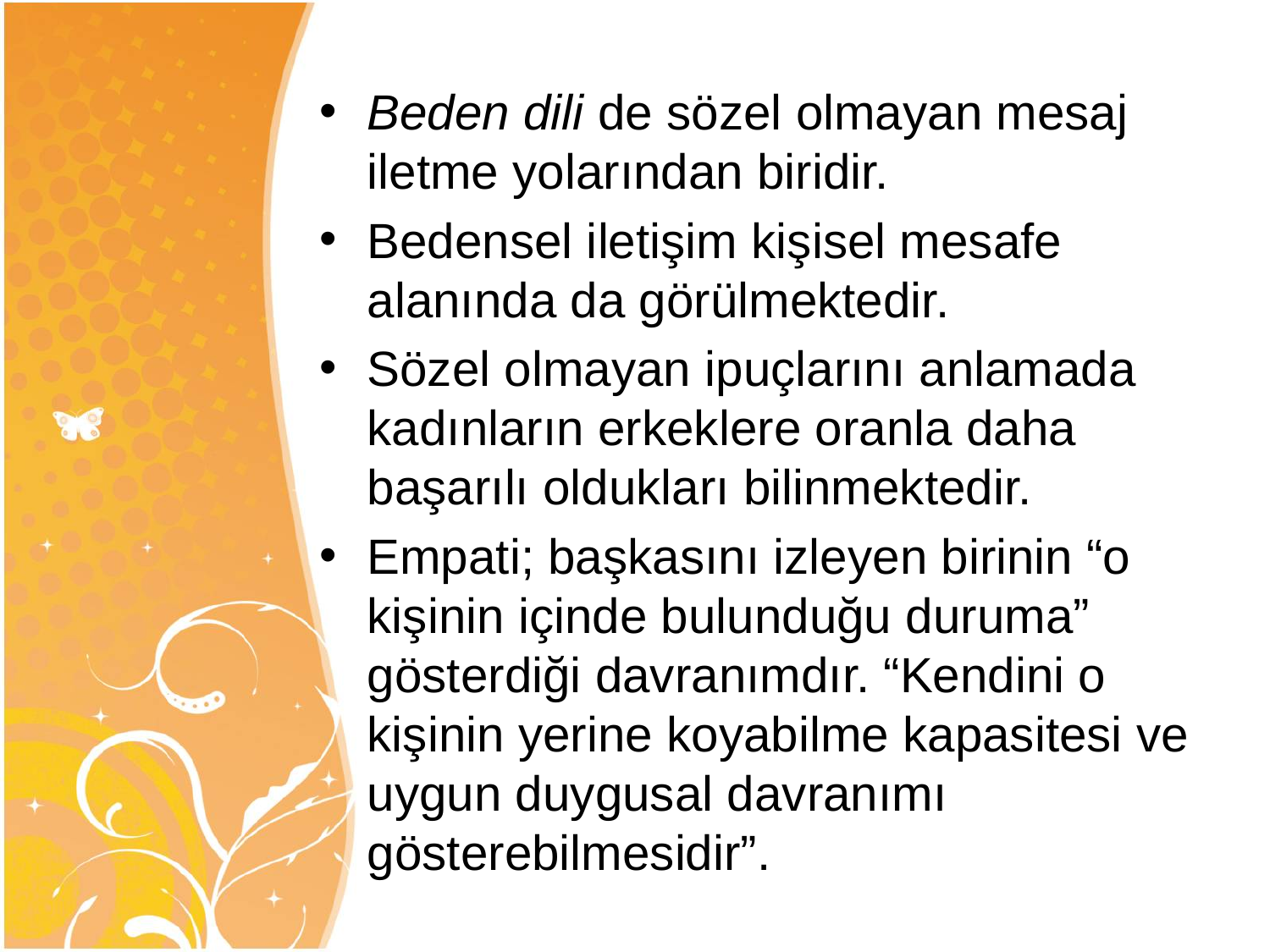

Beden dili de sözel olmayan mesaj iletme yolarından biridir.
Bedensel iletişim kişisel mesafe alanında da görülmektedir.
Sözel olmayan ipuçlarını anlamada kadınların erkeklere oranla daha başarılı oldukları bilinmektedir.
Empati; başkasını izleyen birinin “o kişinin içinde bulunduğu duruma” gösterdiği davranımdır. “Kendini o kişinin yerine koyabilme kapasitesi ve uygun duygusal davranımı gösterebilmesidir”.